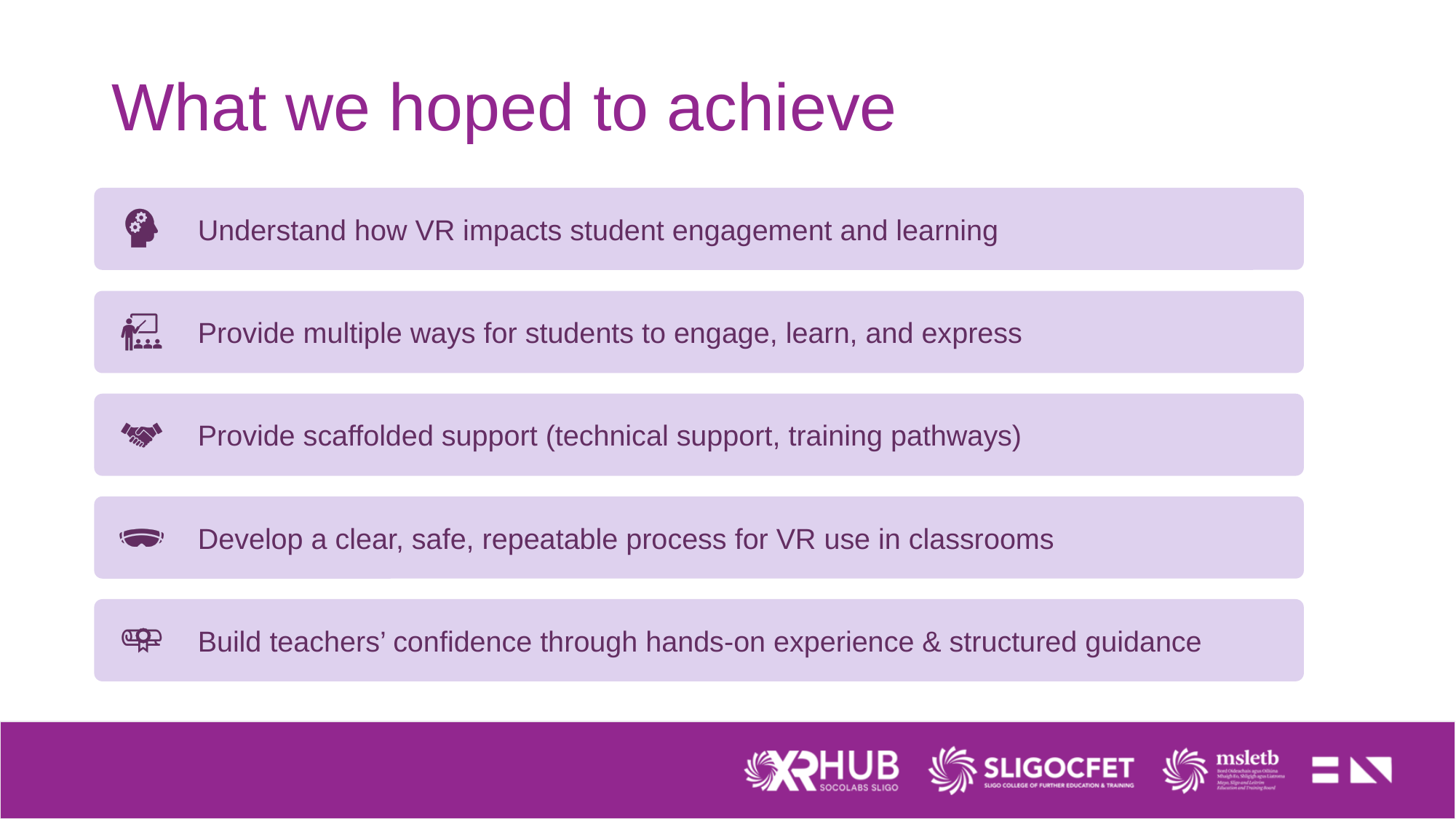

# What we hoped to achieve
Understand how VR impacts student engagement and learning
Provide multiple ways for students to engage, learn, and express
Provide scaffolded support (technical support, training pathways)
Develop a clear, safe, repeatable process for VR use in classrooms
Build teachers’ confidence through hands-on experience & structured guidance